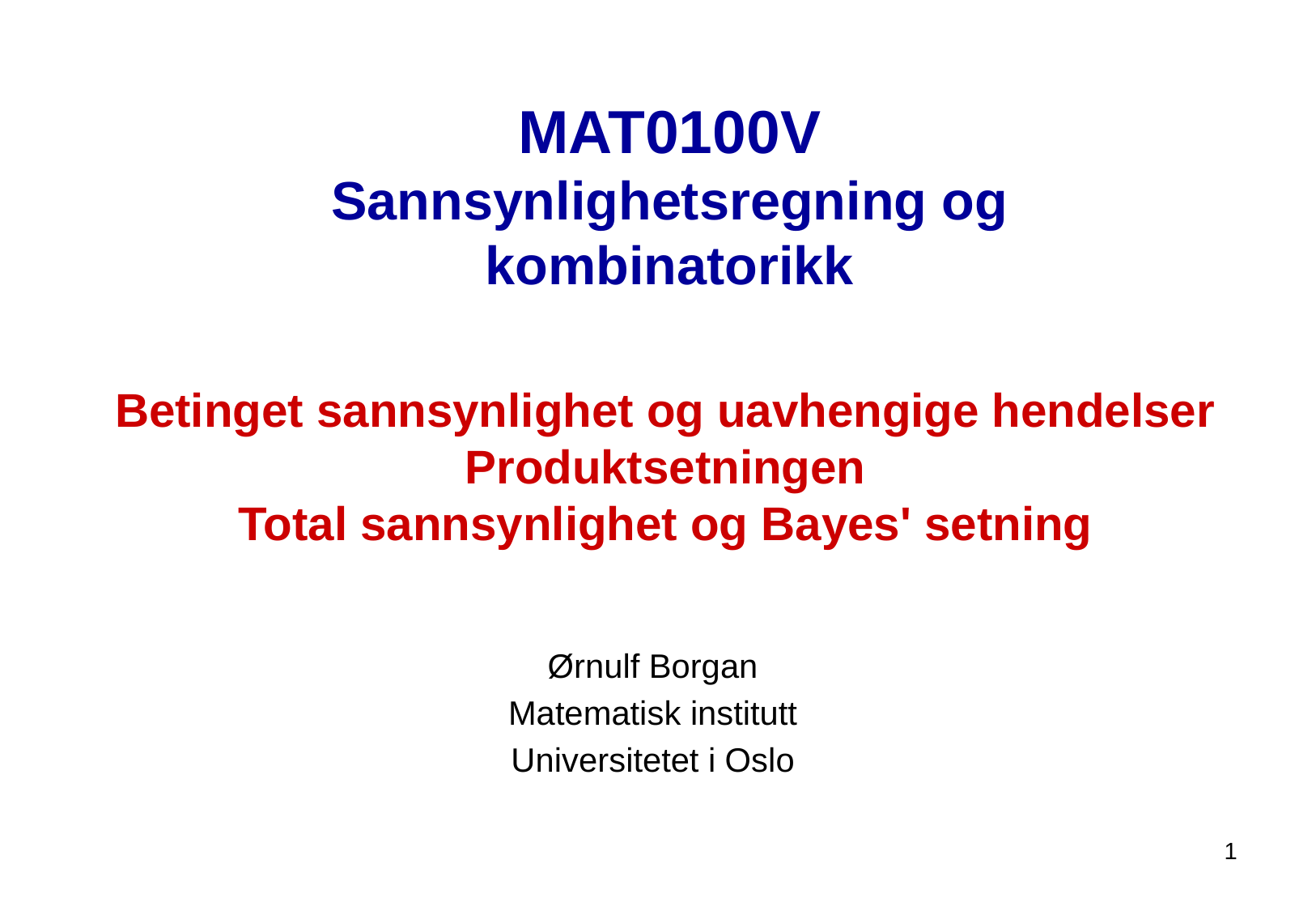

# MAT0100V Sannsynlighetsregning og kombinatorikk
Betinget sannsynlighet og uavhengige hendelser
Produktsetningen
Total sannsynlighet og Bayes' setning
Ørnulf Borgan
Matematisk institutt
Universitetet i Oslo

1